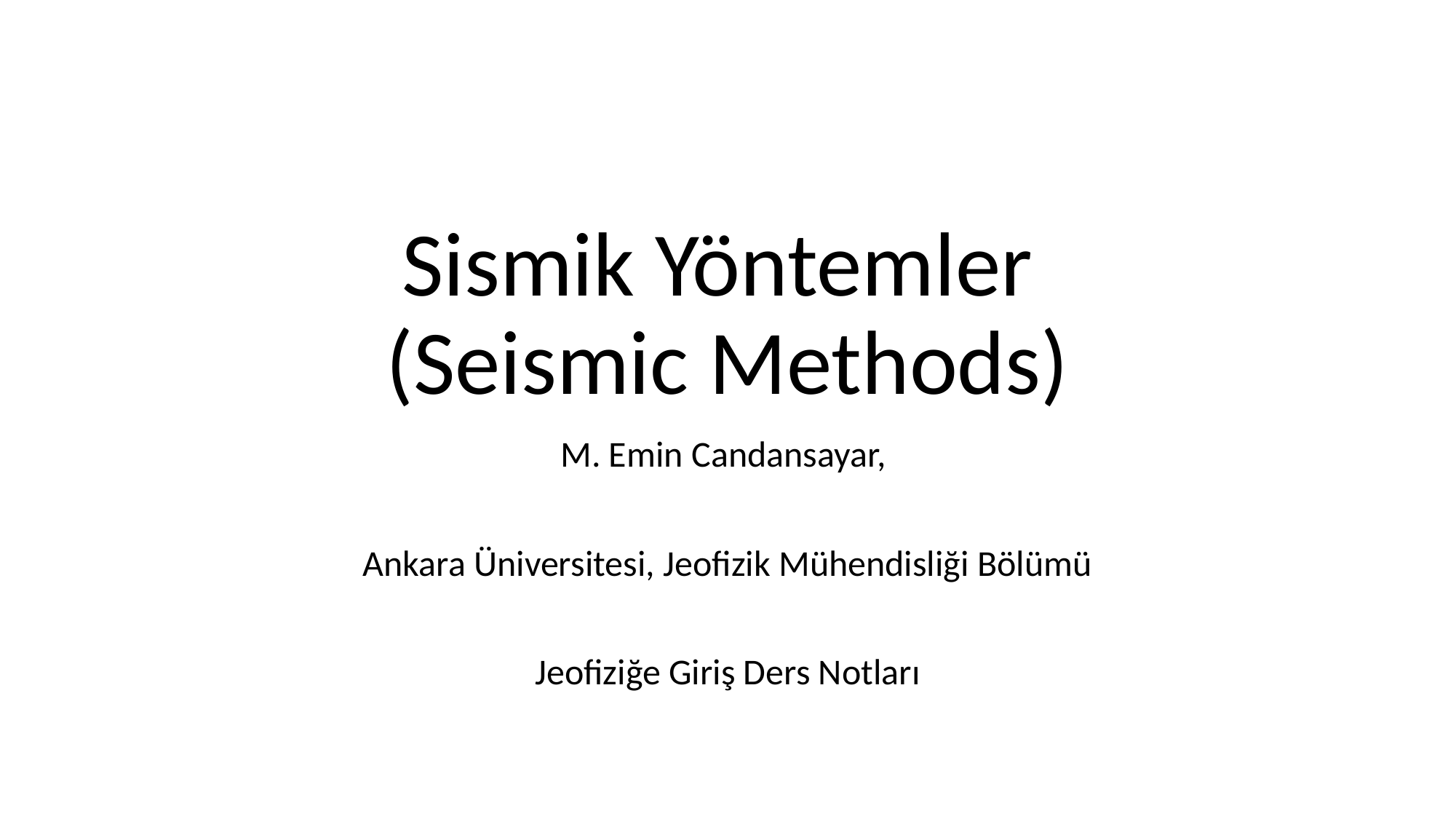

# Sismik Yöntemler (Seismic Methods)
M. Emin Candansayar,

Ankara Üniversitesi, Jeofizik Mühendisliği Bölümü

Jeofiziğe Giriş Ders Notları